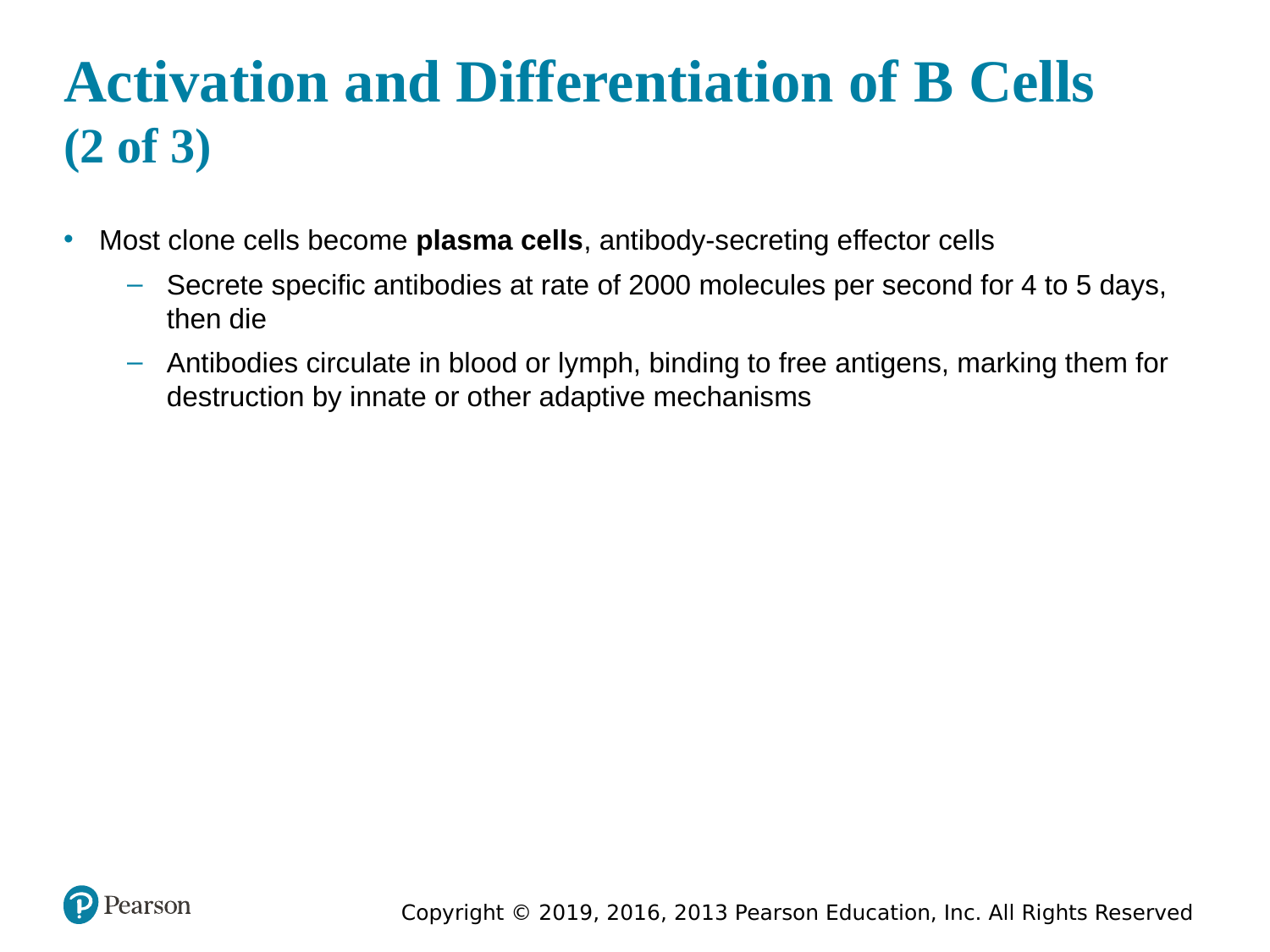

# Activation and Differentiation of B Cells (2 of 3)
Most clone cells become plasma cells, antibody-secreting effector cells
Secrete specific antibodies at rate of 2000 molecules per second for 4 to 5 days, then die
Antibodies circulate in blood or lymph, binding to free antigens, marking them for destruction by innate or other adaptive mechanisms